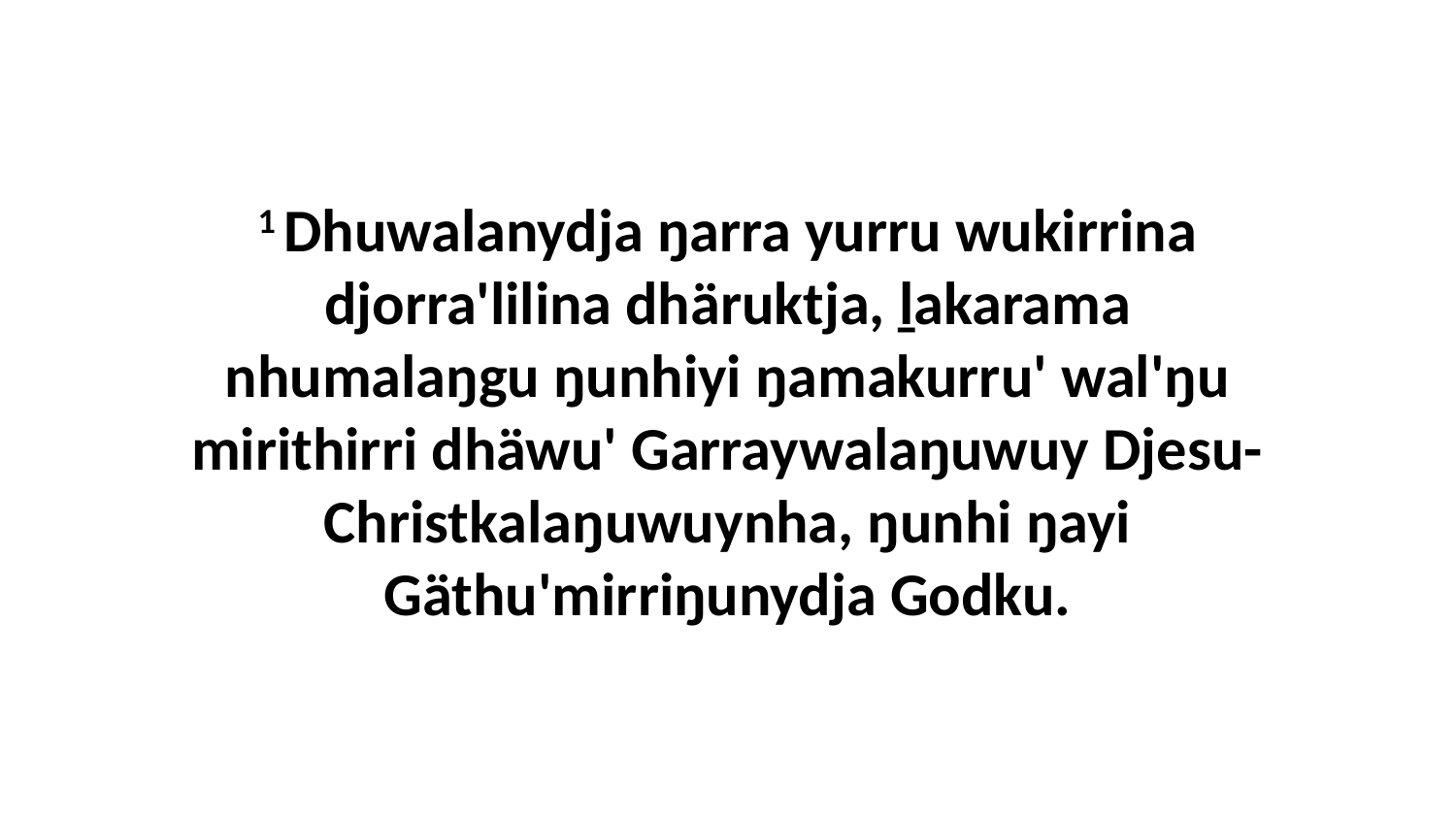

1 Dhuwalanydja ŋarra yurru wukirrina djorra'lilina dhäruktja, ḻakarama nhumalaŋgu ŋunhiyi ŋamakurru' wal'ŋu mirithirri dhäwu' Garraywalaŋuwuy Djesu-Christkalaŋuwuynha, ŋunhi ŋayi Gäthu'mirriŋunydja Godku.